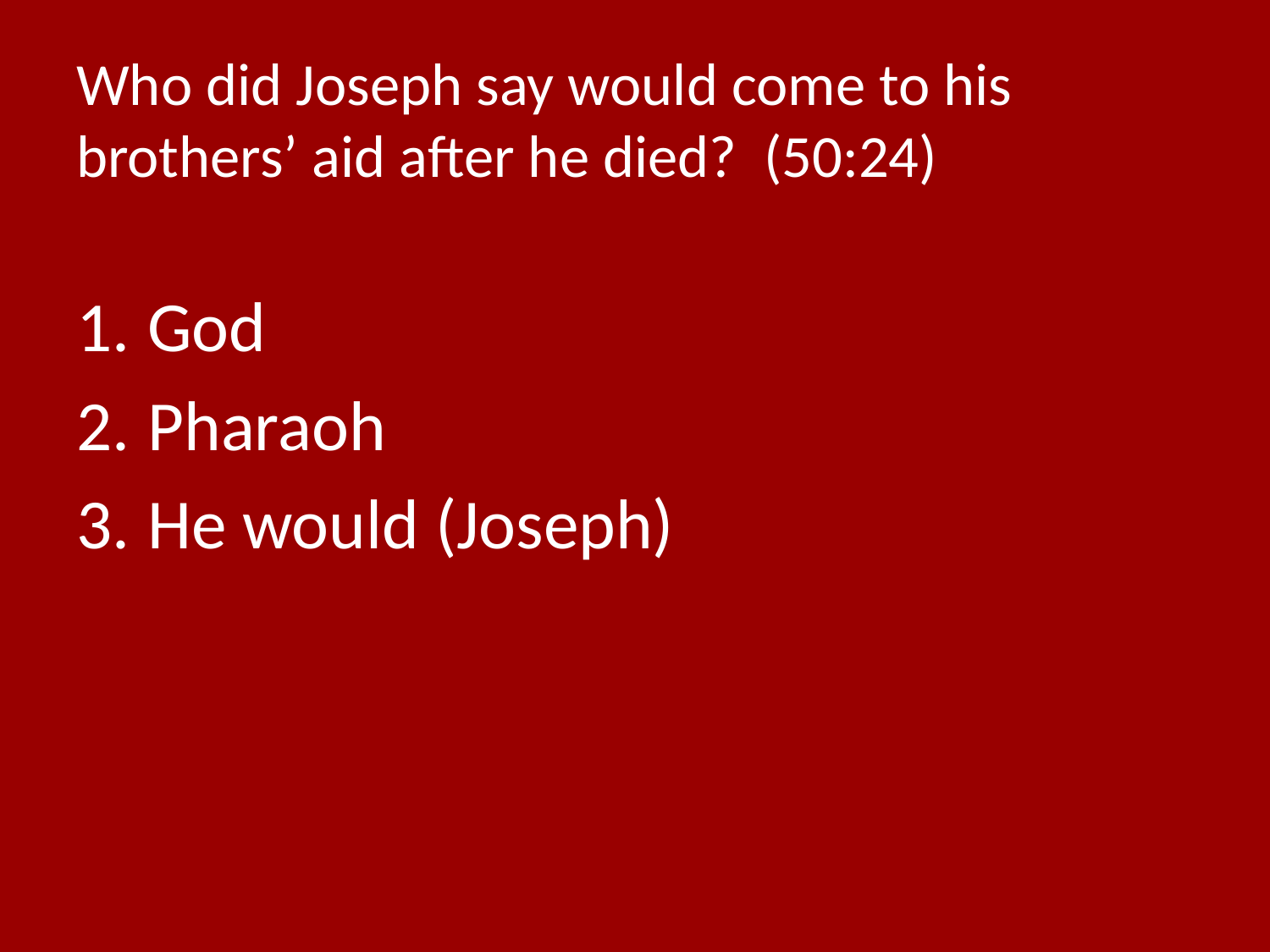

# Who did Joseph say would come to his brothers’ aid after he died?  (50:24)
God
Pharaoh
He would (Joseph)